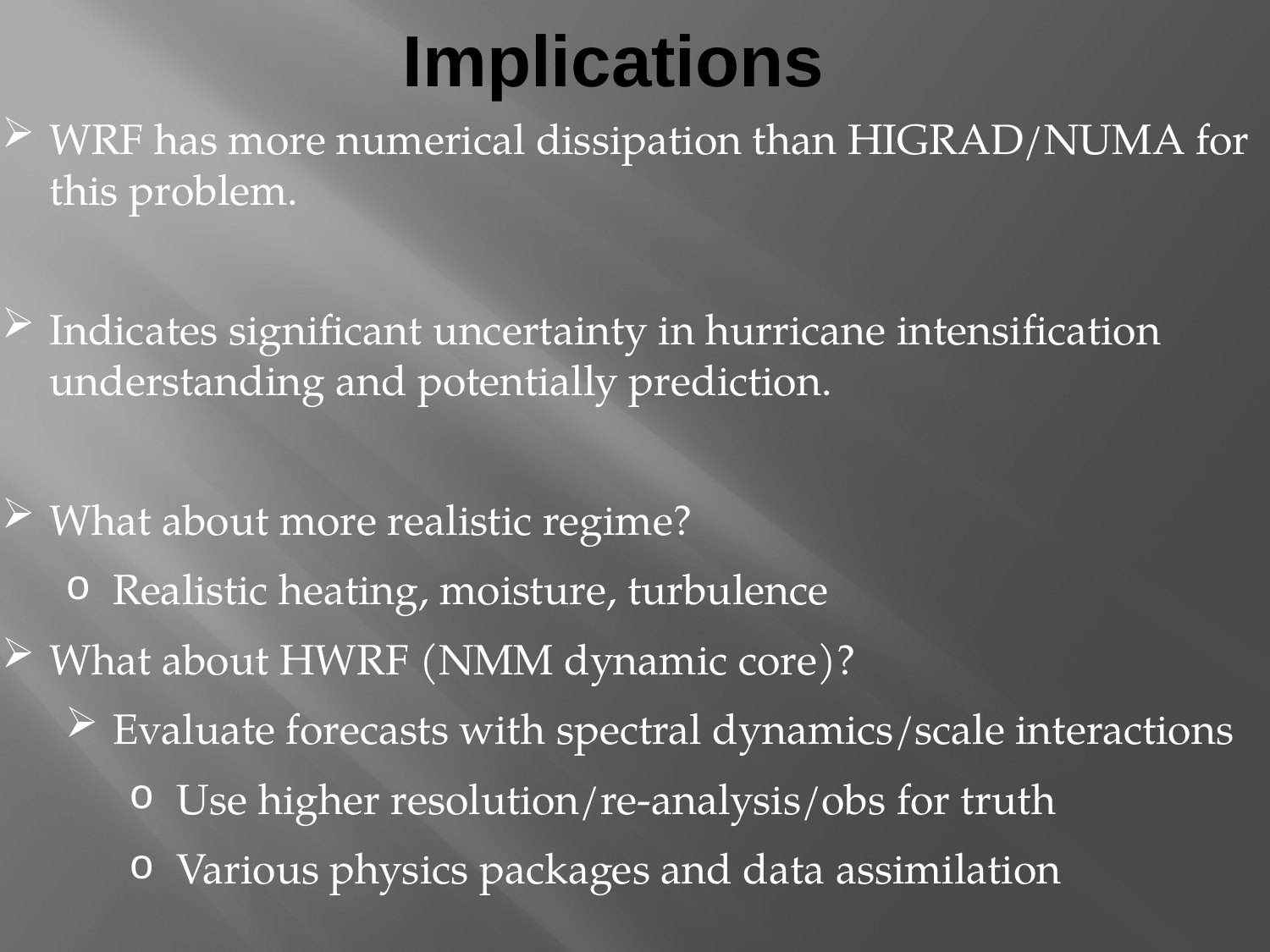

# Implications
WRF has more numerical dissipation than HIGRAD/NUMA for this problem.

Indicates significant uncertainty in hurricane intensification understanding and potentially prediction.

What about more realistic regime?
Realistic heating, moisture, turbulence
What about HWRF (NMM dynamic core)?
Evaluate forecasts with spectral dynamics/scale interactions
Use higher resolution/re-analysis/obs for truth
Various physics packages and data assimilation